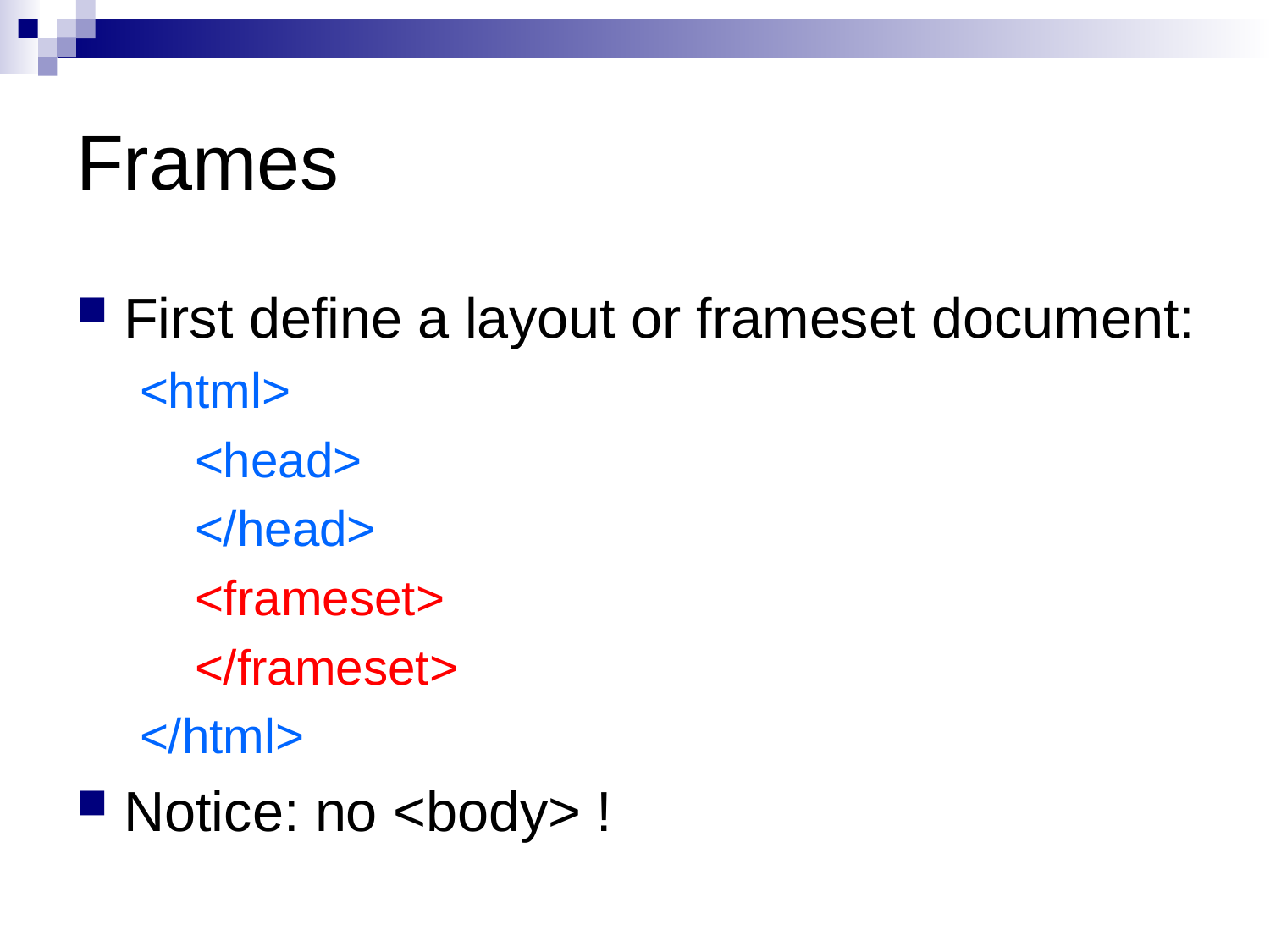

# Frames
First define a layout or frameset document:
<html>
    <head>
    </head>
    <frameset>
    </frameset>
</html>
Notice: no <body> !